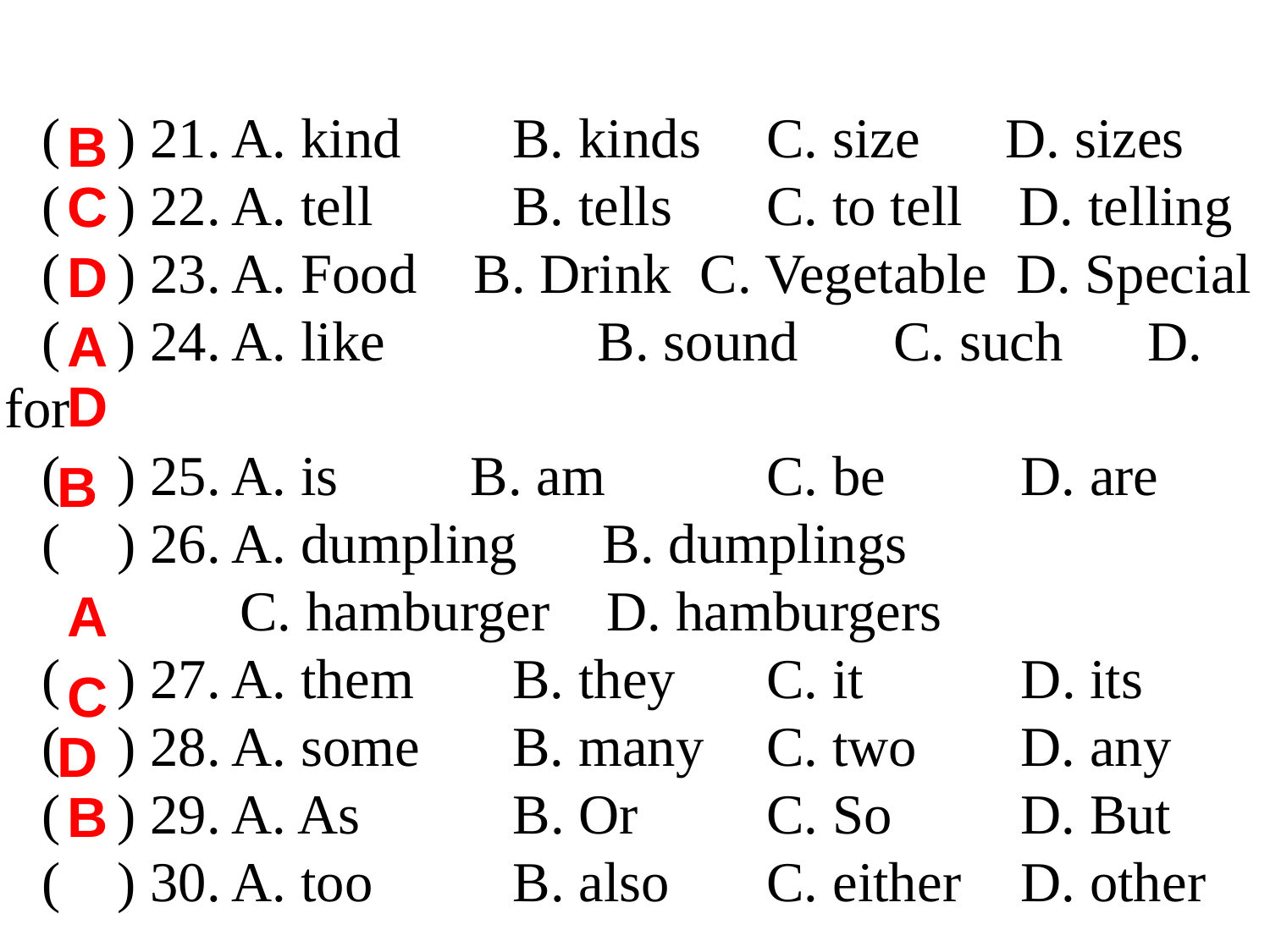

(    ) 21. A. kind	B. kinds	C. size      D. sizes
(    ) 22. A. tell 	B. tells	C. to tell    D. telling
(    ) 23. A. Food    B. Drink  C. Vegetable  D. Special
(    ) 24. A. like	      B. sound	C. such	D. for
(    ) 25. A. is	      B. am		C. be		D. are
(    ) 26. A. dumpling      B. dumplings
              C. hamburger    D. hamburgers
(    ) 27. A. them	B. they	C. it	         D. its
(    ) 28. A. some	B. many	C. two	D. any
(    ) 29. A. As	         B. Or		C. So  	D. But
(    ) 30. A. too	         B. also	C. either	D. other
B
C
D
A
D
B
A
C
D
B